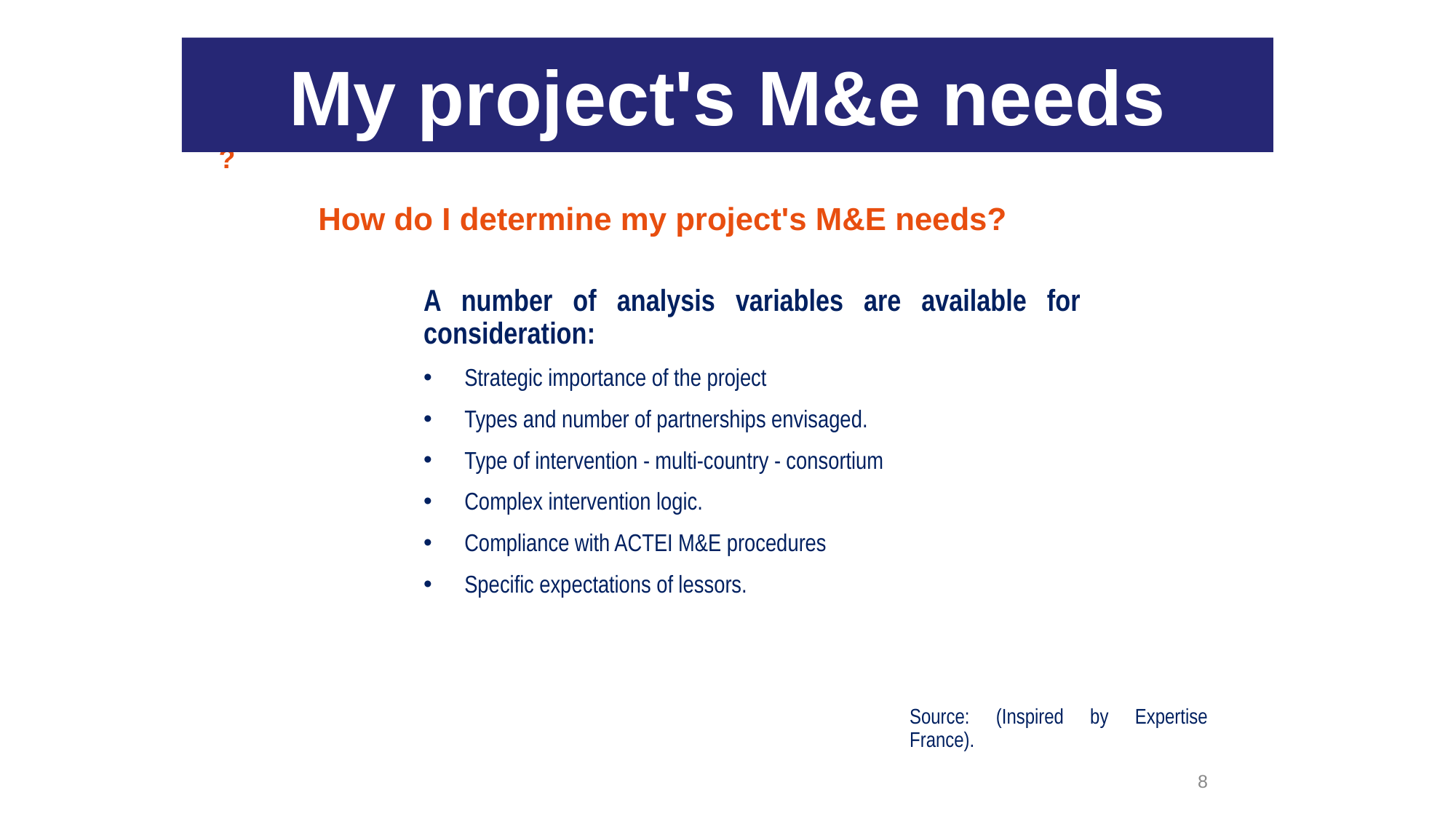

My project's M&e needs
?
How do I determine my project's M&E needs?

A number of analysis variables are available for consideration:
Strategic importance of the project
Types and number of partnerships envisaged.
Type of intervention - multi-country - consortium
Complex intervention logic.
Compliance with ACTEI M&E procedures
Specific expectations of lessors.

Source: (Inspired by Expertise France).
8